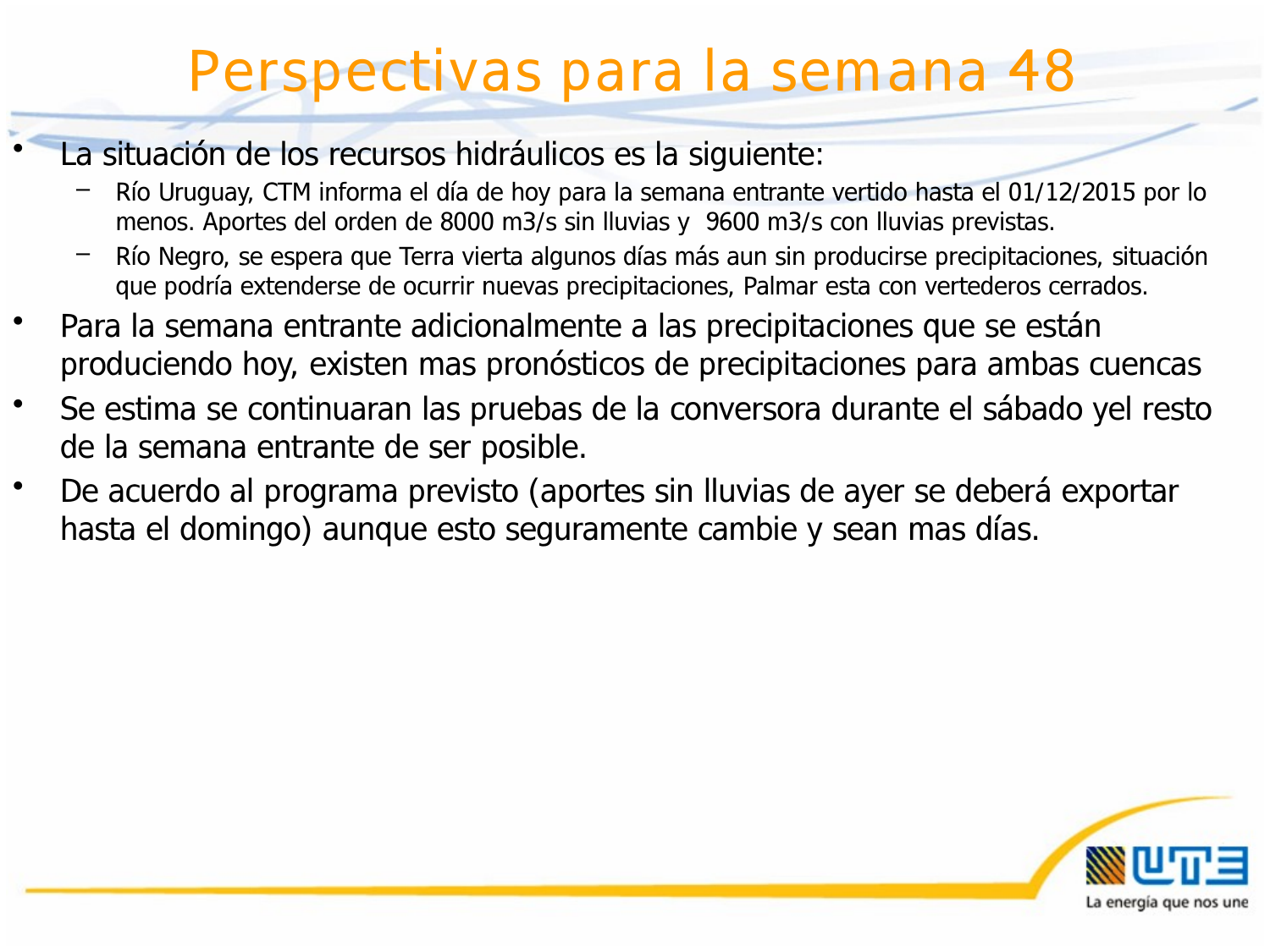

# Perspectivas para la semana 48
La situación de los recursos hidráulicos es la siguiente:
Río Uruguay, CTM informa el día de hoy para la semana entrante vertido hasta el 01/12/2015 por lo menos. Aportes del orden de 8000 m3/s sin lluvias y  9600 m3/s con lluvias previstas.
Río Negro, se espera que Terra vierta algunos días más aun sin producirse precipitaciones, situación que podría extenderse de ocurrir nuevas precipitaciones, Palmar esta con vertederos cerrados.
Para la semana entrante adicionalmente a las precipitaciones que se están produciendo hoy, existen mas pronósticos de precipitaciones para ambas cuencas
Se estima se continuaran las pruebas de la conversora durante el sábado yel resto de la semana entrante de ser posible.
De acuerdo al programa previsto (aportes sin lluvias de ayer se deberá exportar hasta el domingo) aunque esto seguramente cambie y sean mas días.